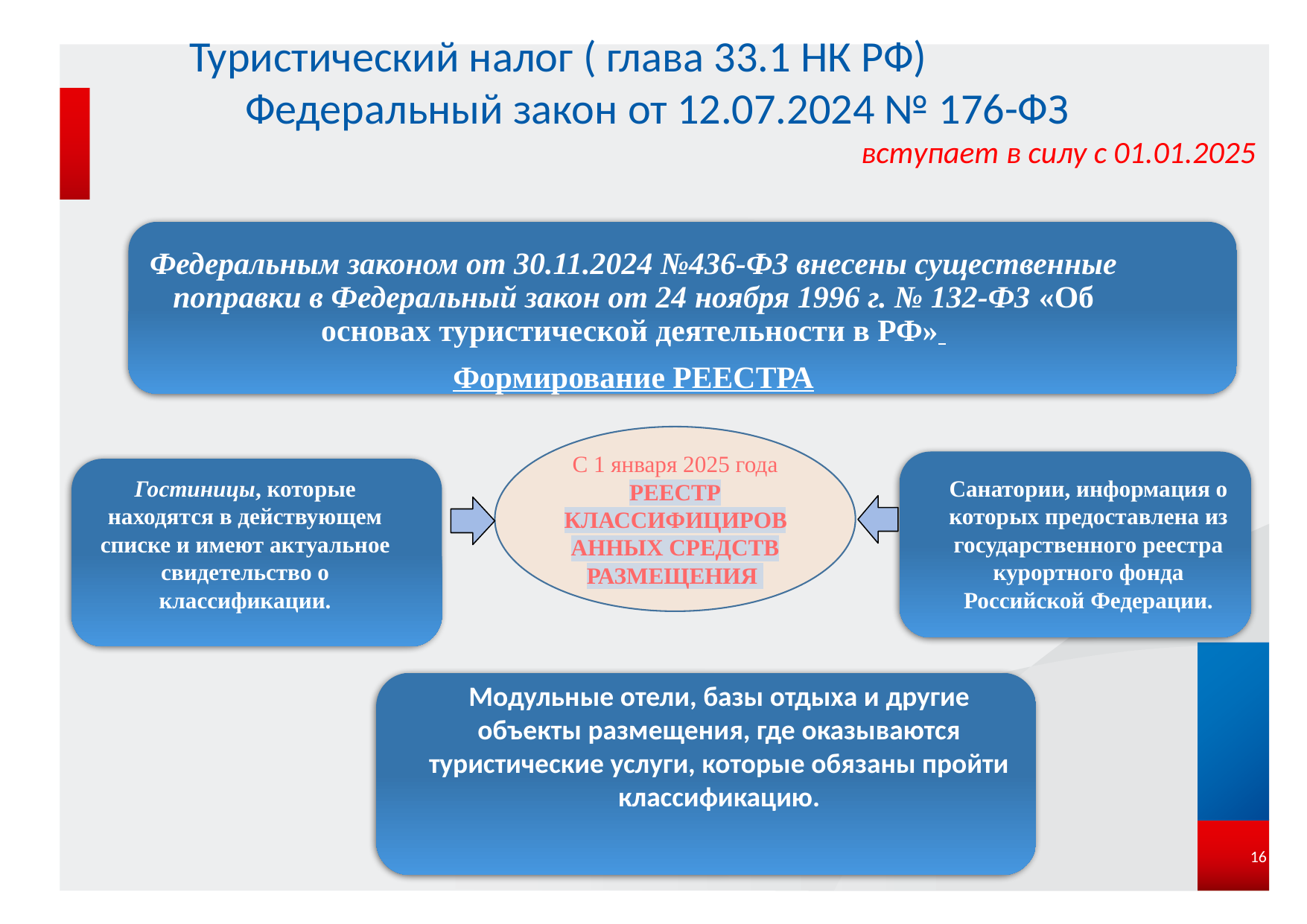

Туристический налог ( глава 33.1 НК РФ)
Федеральный закон от 12.07.2024 № 176-ФЗ
вступает в силу с 01.01.2025

Федеральным законом от 30.11.2024 №436-ФЗ внесены существенные поправки в Федеральный закон от 24 ноября 1996 г. № 132-ФЗ «Об основах туристической деятельности в РФ»
Формирование РЕЕСТРА

С 1 января 2025 года РЕЕСТР КЛАССИФИЦИРОВАННЫХ СРЕДСТВ РАЗМЕЩЕНИЯ

Гостиницы, которые находятся в действующем списке и имеют актуальное свидетельство о классификации.
Санатории, информация о которых предоставлена из государственного реестра курортного фонда Российской Федерации.

Модульные отели, базы отдыха и другие объекты размещения, где оказываются туристические услуги, которые обязаны пройти классификацию.

16